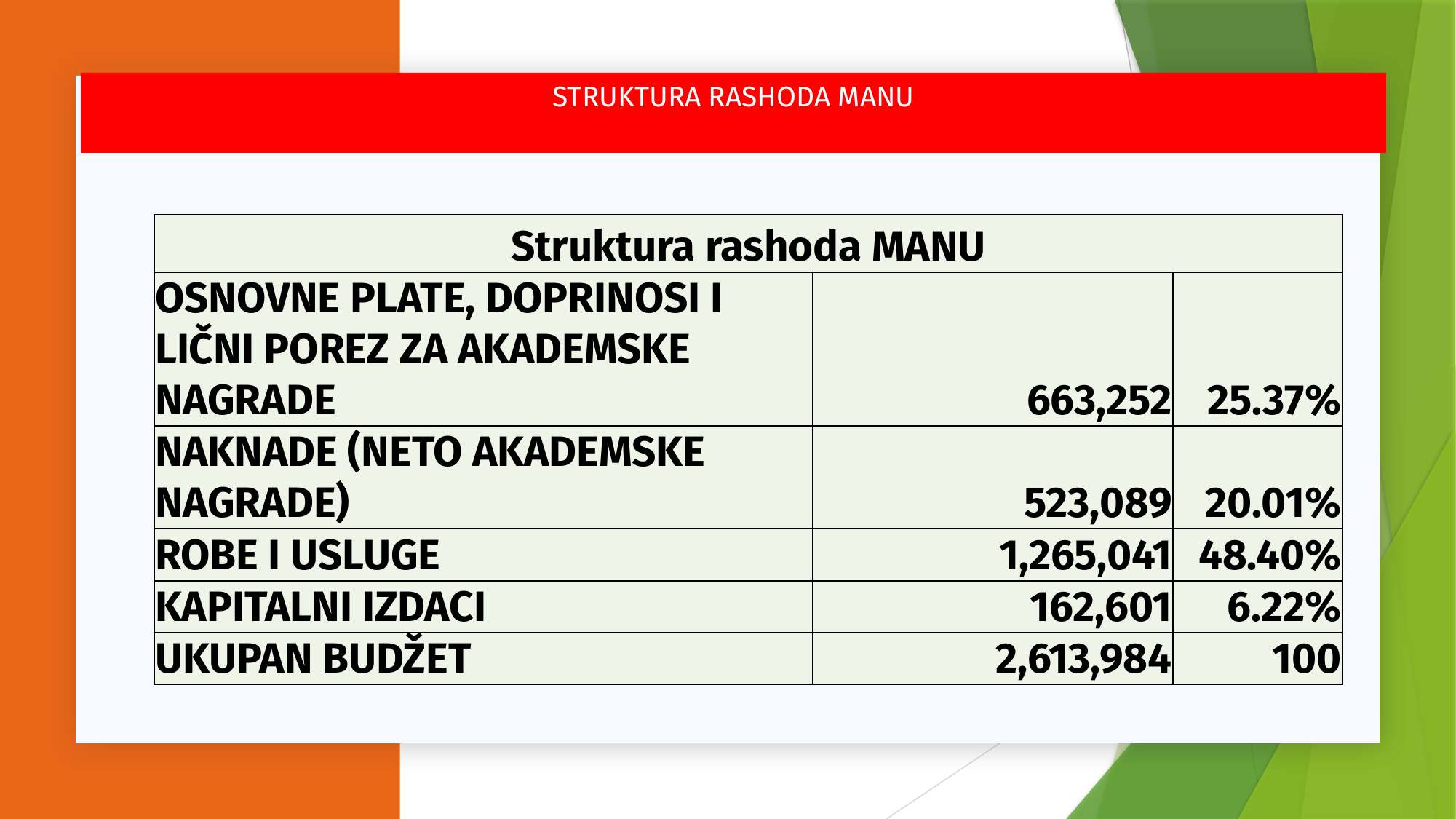

# STRUKTURA RASHODA MANU
| Struktura rashoda MANU |  |  |
| --- | --- | --- |
| OSNOVNE PLATE, DOPRINOSI I LIČNI POREZ ZA AKADEMSKE NAGRADE | 663,252 | 25.37% |
| NAKNADE (NETO AKADEMSKE NAGRADE) | 523,089 | 20.01% |
| ROBE I USLUGE | 1,265,041 | 48.40% |
| KAPITALNI IZDACI | 162,601 | 6.22% |
| UKUPAN BUDŽET | 2,613,984 | 100 |